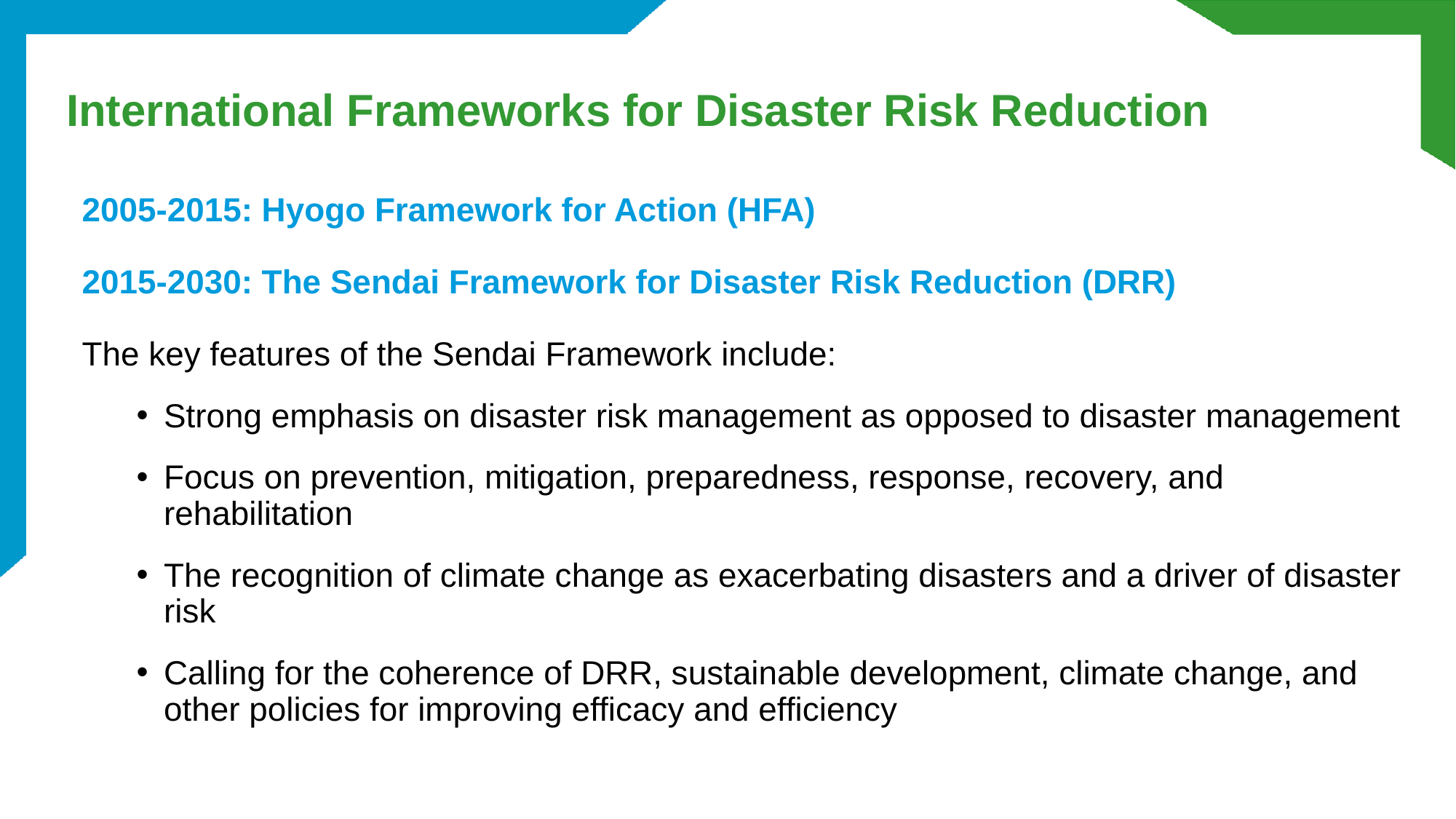

# International Frameworks for Disaster Risk Reduction
2005-2015: Hyogo Framework for Action (HFA)

2015-2030: The Sendai Framework for Disaster Risk Reduction (DRR)

The key features of the Sendai Framework include:
Strong emphasis on disaster risk management as opposed to disaster management
Focus on prevention, mitigation, preparedness, response, recovery, and rehabilitation
The recognition of climate change as exacerbating disasters and a driver of disaster risk
Calling for the coherence of DRR, sustainable development, climate change, and other policies for improving efficacy and efficiency